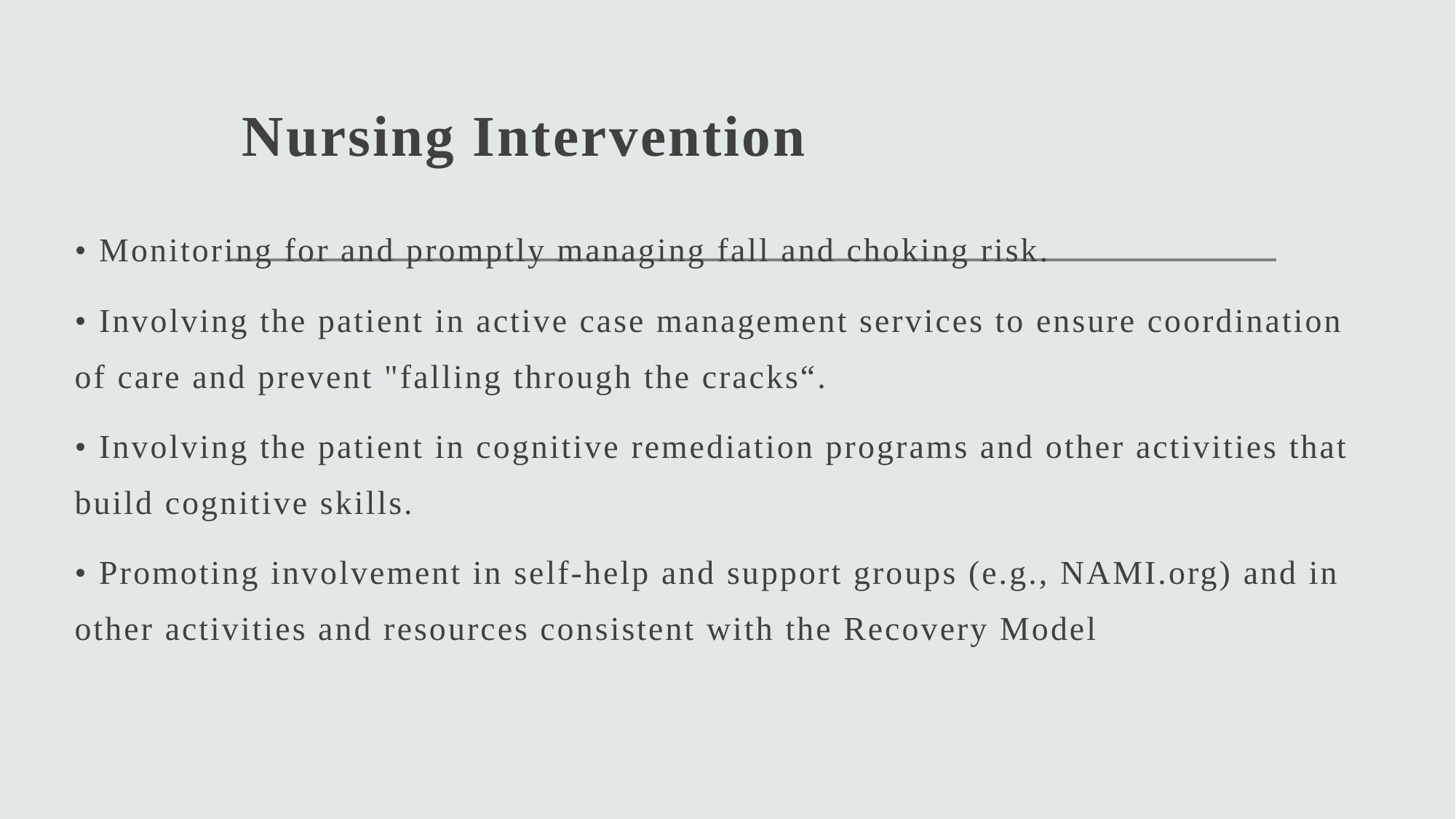

# Nursing Intervention
• Monitoring for and promptly managing fall and choking risk.
• Involving the patient in active case management services to ensure coordination of care and prevent "falling through the cracks“.
• Involving the patient in cognitive remediation programs and other activities that build cognitive skills.
• Promoting involvement in self-help and support groups (e.g., NAMI.org) and in other activities and resources consistent with the Recovery Model